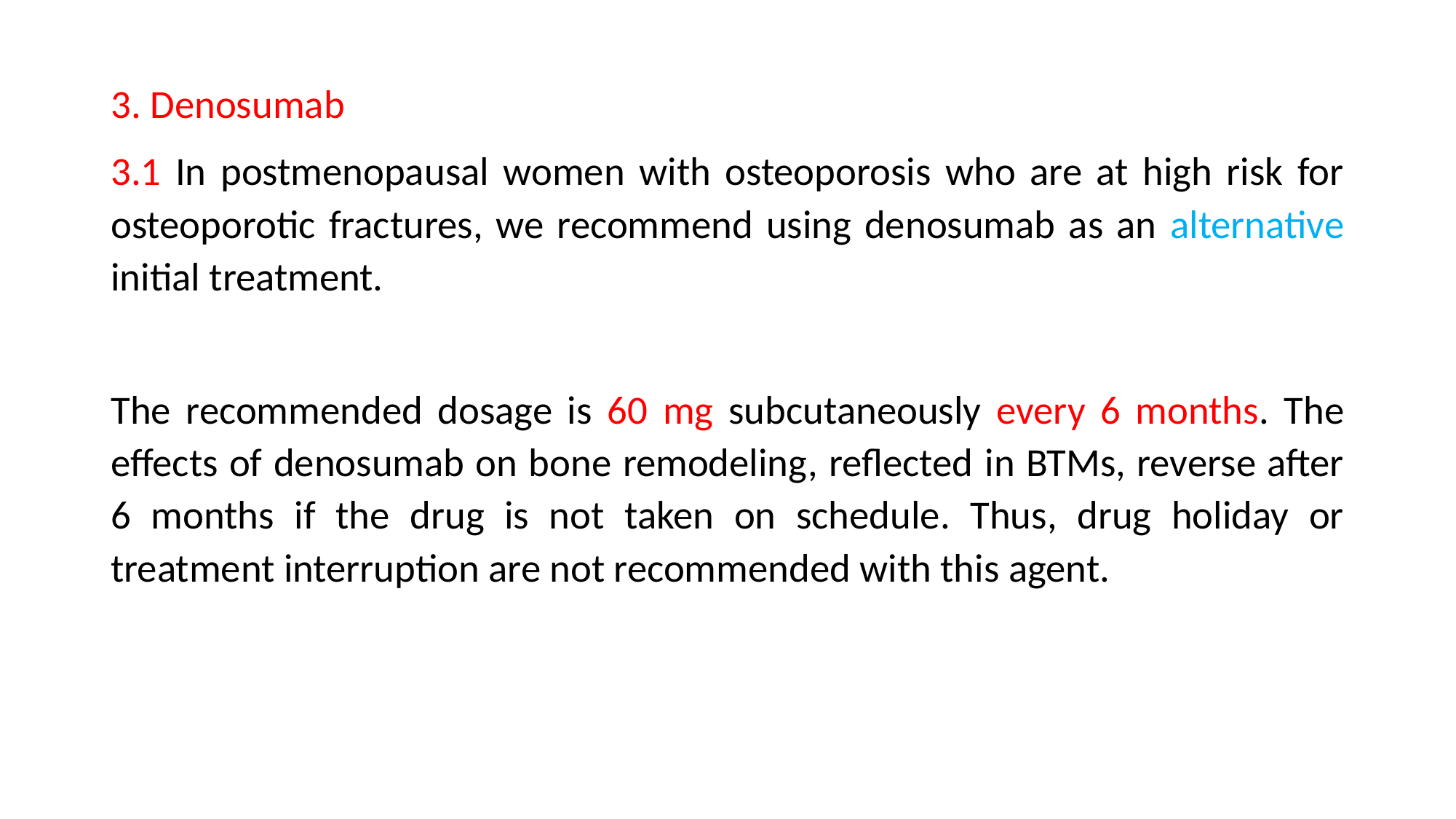

3. Denosumab
3.1 In postmenopausal women with osteoporosis who are at high risk for osteoporotic fractures, we recommend using denosumab as an alternative initial treatment.

The recommended dosage is 60 mg subcutaneously every 6 months. The effects of denosumab on bone remodeling, reflected in BTMs, reverse after 6 months if the drug is not taken on schedule. Thus, drug holiday or treatment interruption are not recommended with this agent.